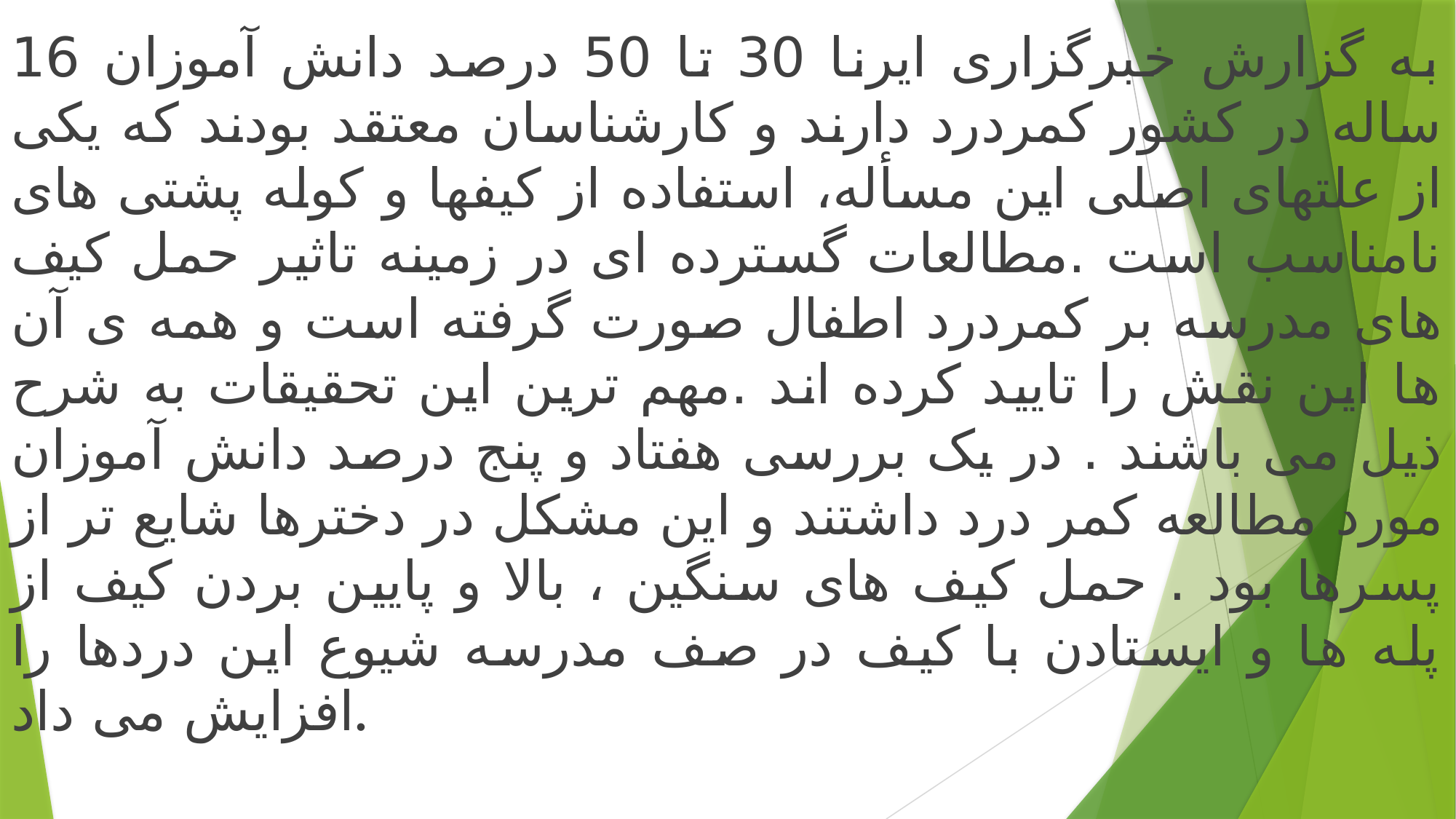

به گزارش خبرگزاری ایرنا 30 تا 50 درصد دانش آموزان 16 ساله در کشور کمردرد دارند و کارشناسان معتقد بودند که یکی از علتهای اصلی این مسأله، استفاده از کیفها و کوله پشتی های نامناسب است .مطالعات گسترده ای در زمینه تاثیر حمل کیف های مدرسه بر کمردرد اطفال صورت گرفته است و همه ی آن ها این نقش را تایید کرده اند .مهم ترین این تحقیقات به شرح ذیل می باشند . در یک بررسی هفتاد و پنج درصد دانش آموزان مورد مطالعه کمر درد داشتند و این مشکل در دخترها شایع تر از پسرها بود . حمل کیف های سنگین ، بالا و پایین بردن کیف از پله ها و ایستادن با کیف در صف مدرسه شیوع این دردها را افزایش می داد.